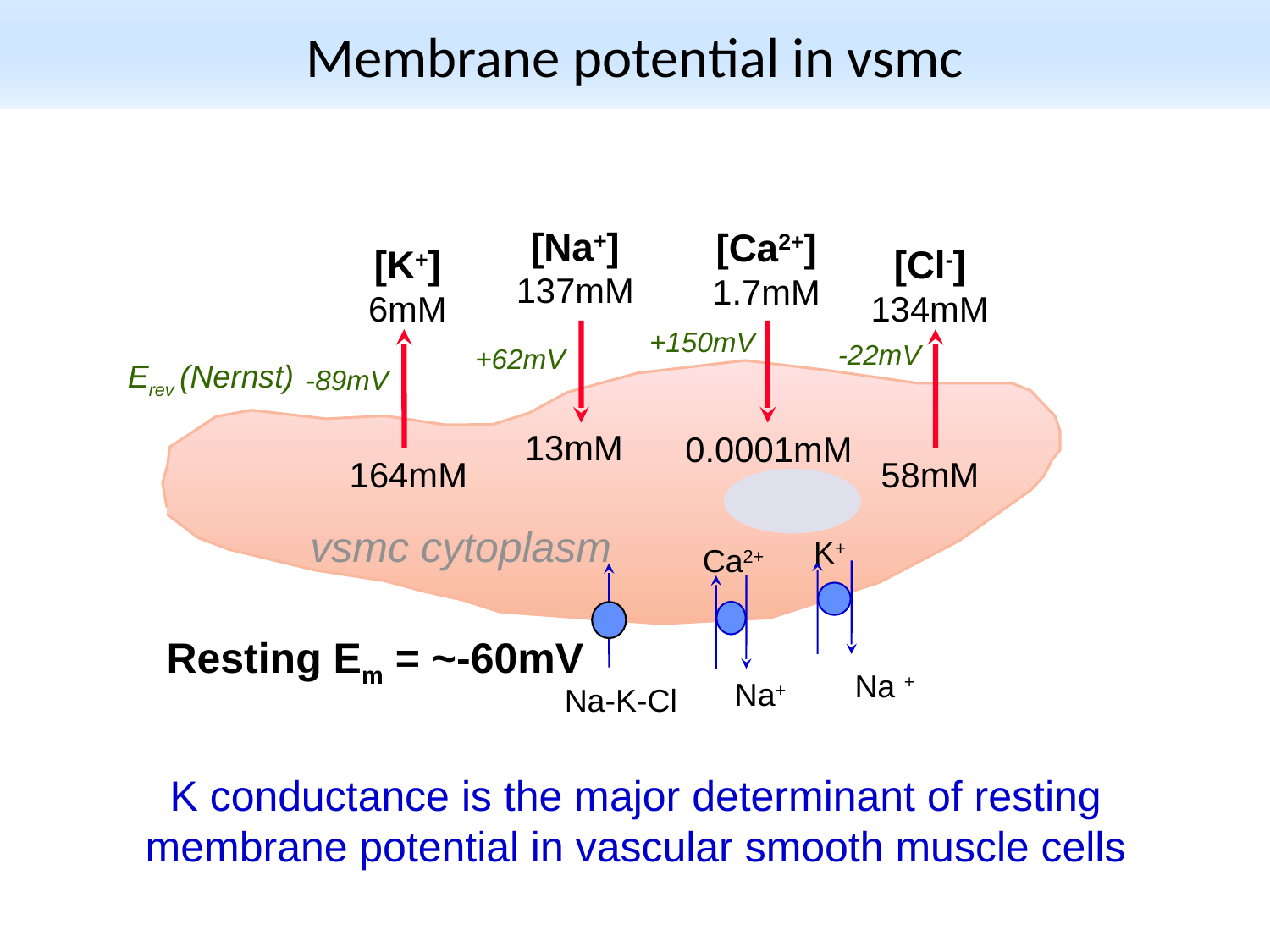

# Membrane potential in vsmc
[Na+]
137mM
[Ca2+]
1.7mM
[K+]
6mM
[Cl-]
134mM
+150mV

-22mV
+62mV
Erev (Nernst)
-89mV

13mM
0.0001mM
164mM
58mM

vsmc cytoplasm
K+
Ca2+

Na-K-Cl

Resting Em = ~-60mV
Na +
Na+
K conductance is the major determinant of resting membrane potential in vascular smooth muscle cells